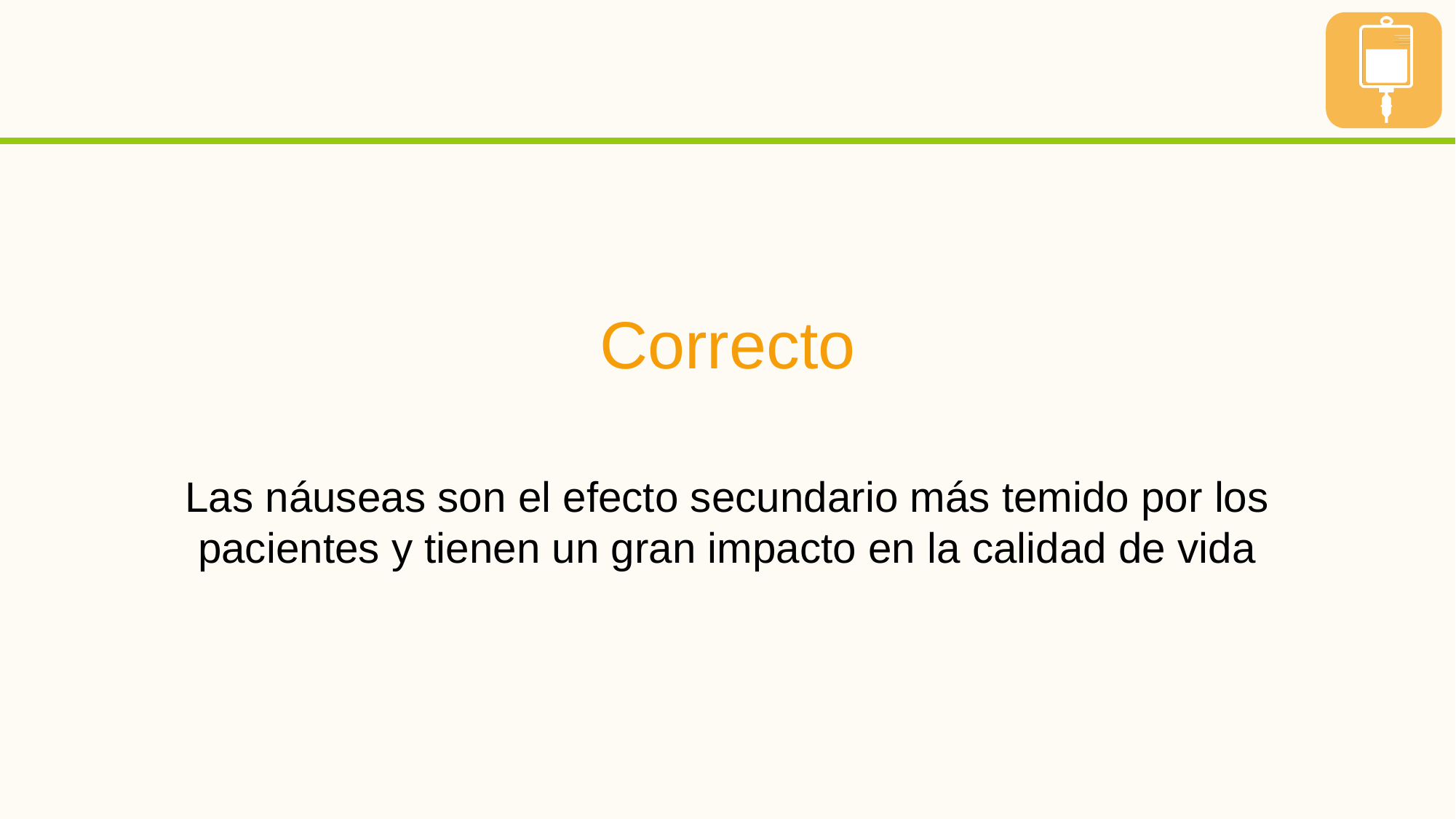

Correcto
Las náuseas son el efecto secundario más temido por los pacientes y tienen un gran impacto en la calidad de vida